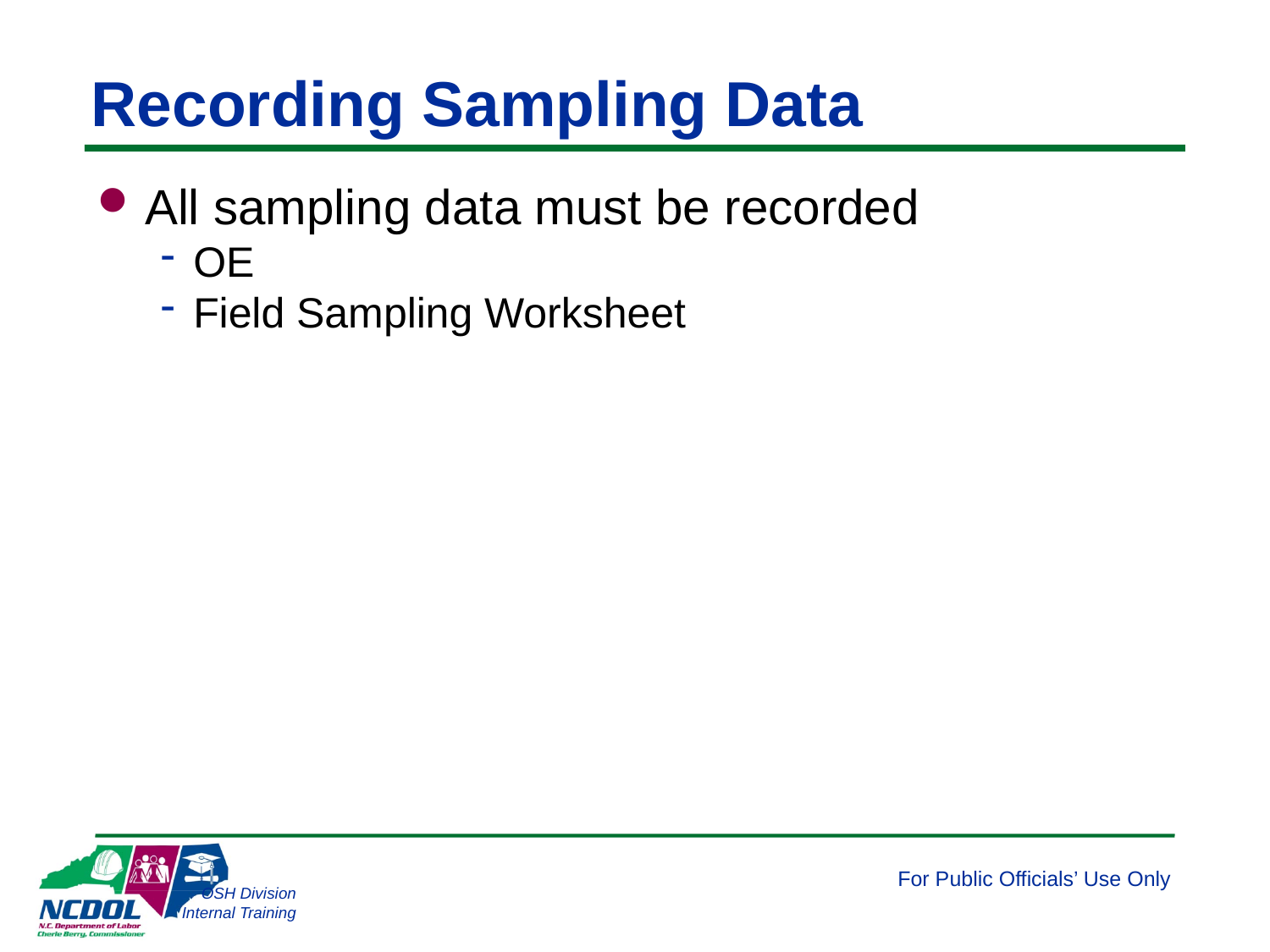

# Recording Sampling Data

All sampling data must be recorded
OE
Field Sampling Worksheet